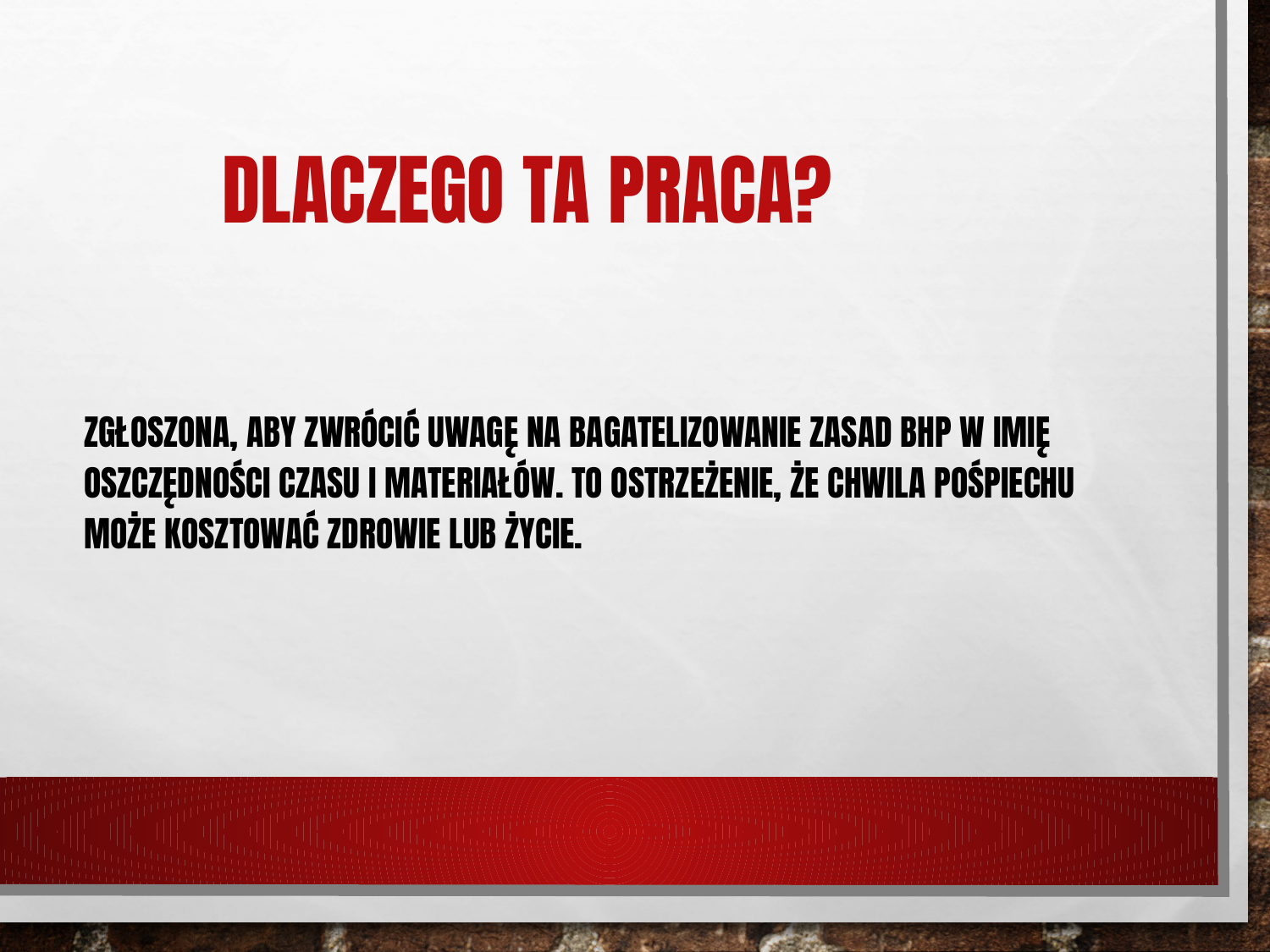

# Dlaczego ta praca?
Zgłoszona, aby zwrócić uwagę na bagatelizowanie zasad BHP w imię oszczędności czasu i materiałów. To ostrzeżenie, że chwila pośpiechu może kosztować zdrowie lub życie.